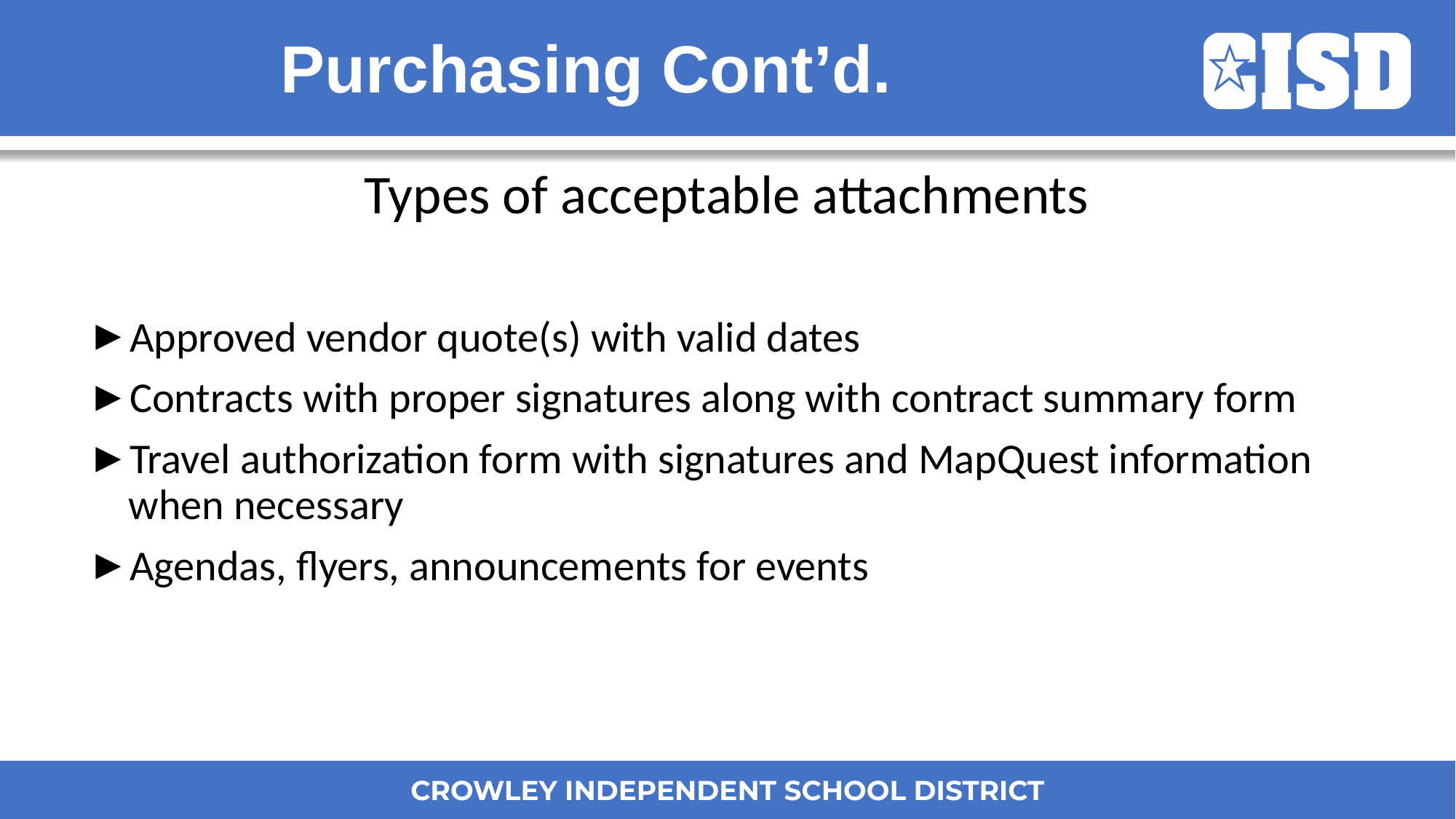

# Purchasing Cont’d.
Types of acceptable attachments

Approved vendor quote(s) with valid dates
Contracts with proper signatures along with contract summary form
Travel authorization form with signatures and MapQuest information when necessary
Agendas, flyers, announcements for events